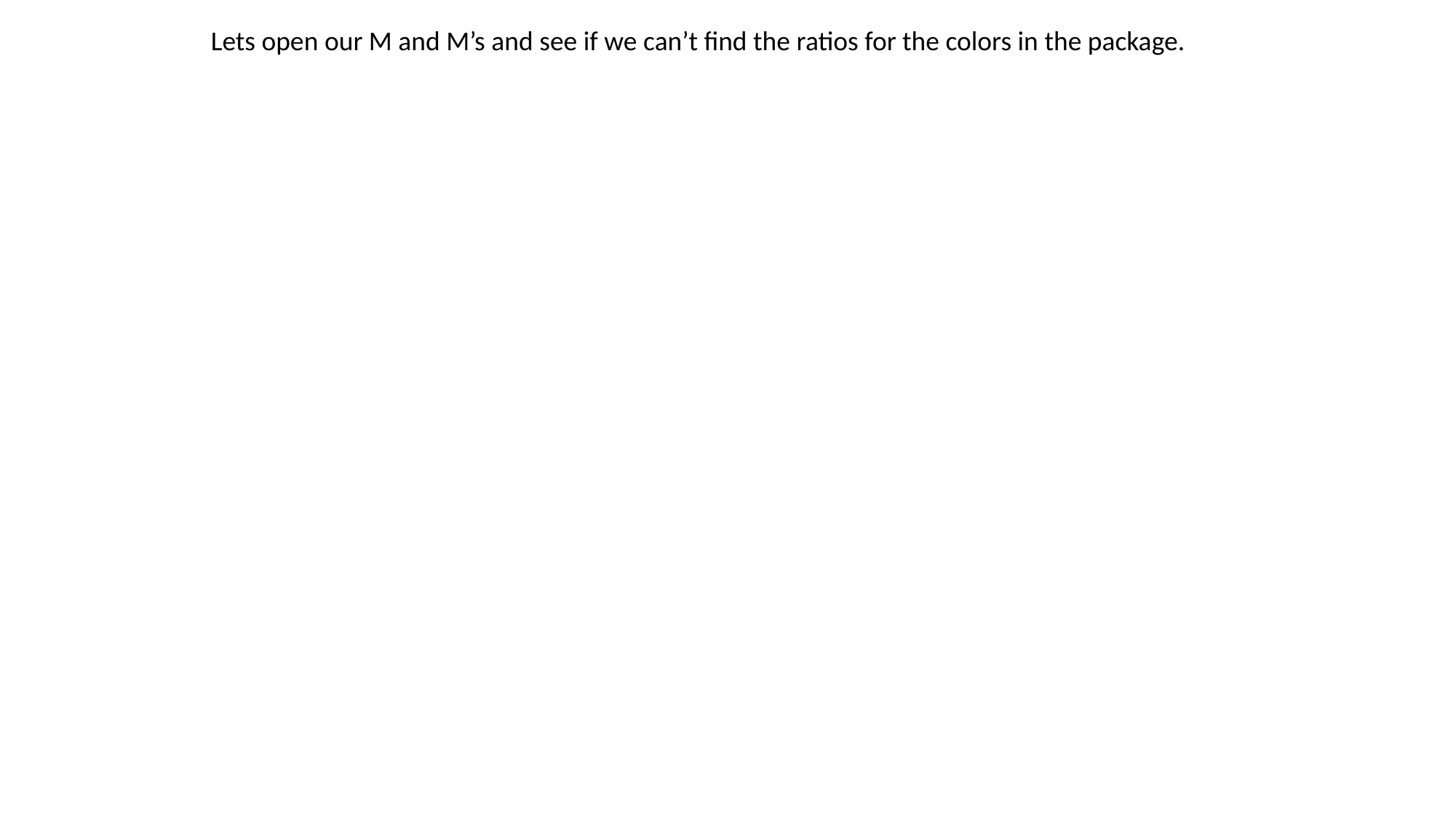

Lets open our M and M’s and see if we can’t find the ratios for the colors in the package.